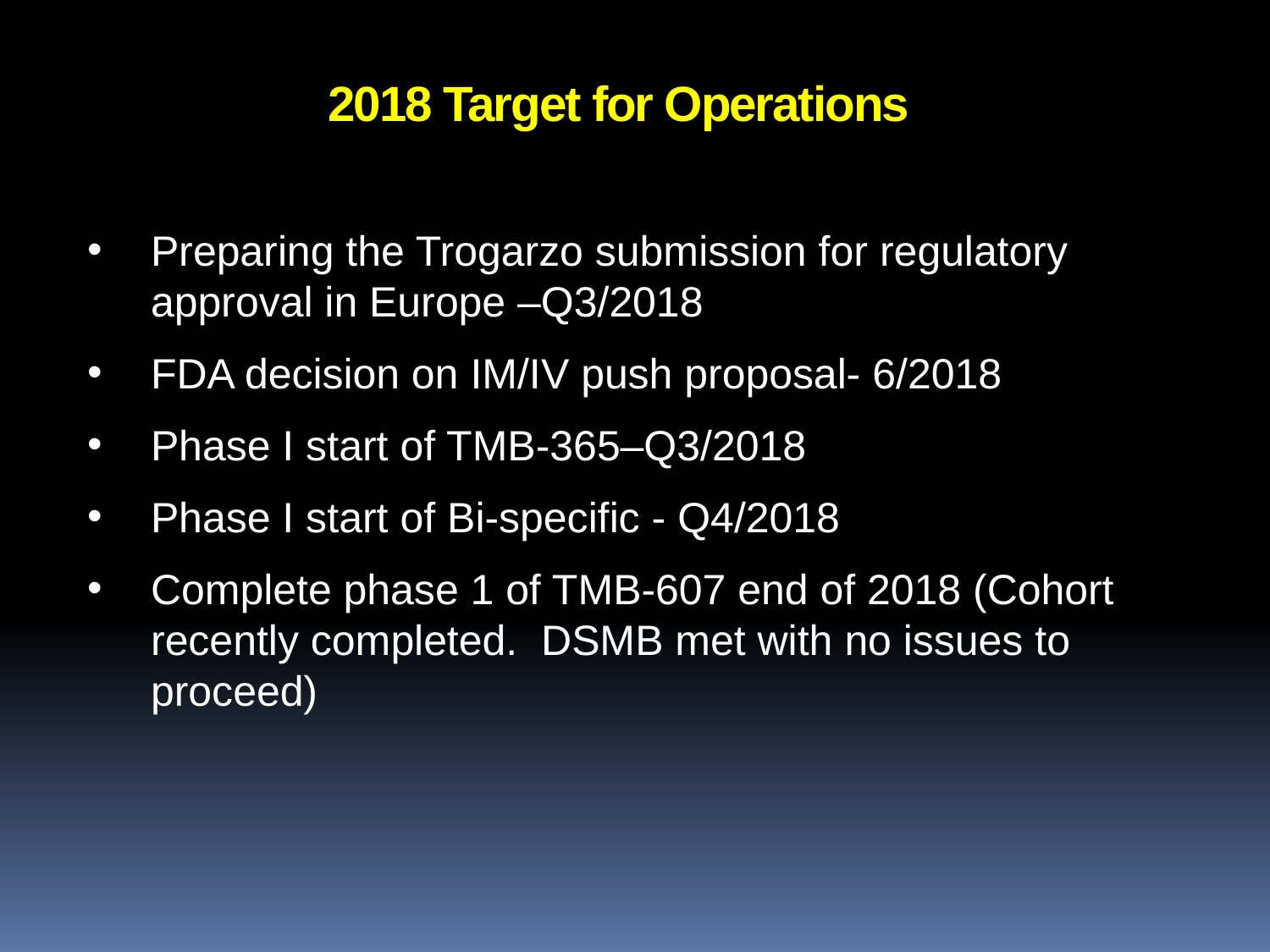

2018 Target for Operations

Preparing the Trogarzo submission for regulatory approval in Europe –Q3/2018
FDA decision on IM/IV push proposal- 6/2018
Phase I start of TMB-365–Q3/2018
Phase I start of Bi-specific - Q4/2018
Complete phase 1 of TMB-607 end of 2018 (Cohort recently completed.  DSMB met with no issues to proceed)